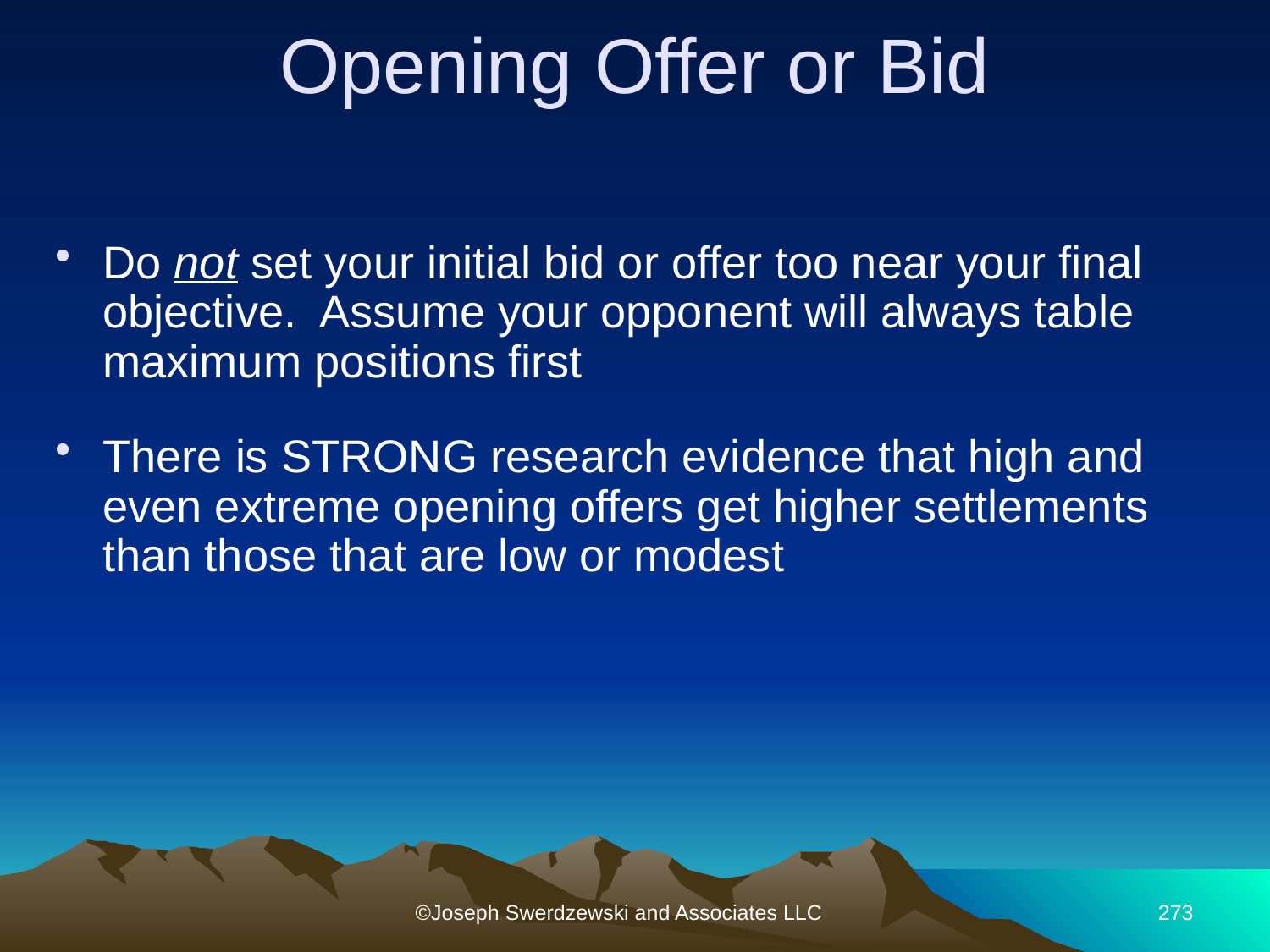

Opening Offer or Bid
Do not set your initial bid or offer too near your final objective.  Assume your opponent will always table maximum positions first
There is STRONG research evidence that high and even extreme opening offers get higher settlements than those that are low or modest
©Joseph Swerdzewski and Associates LLC
273